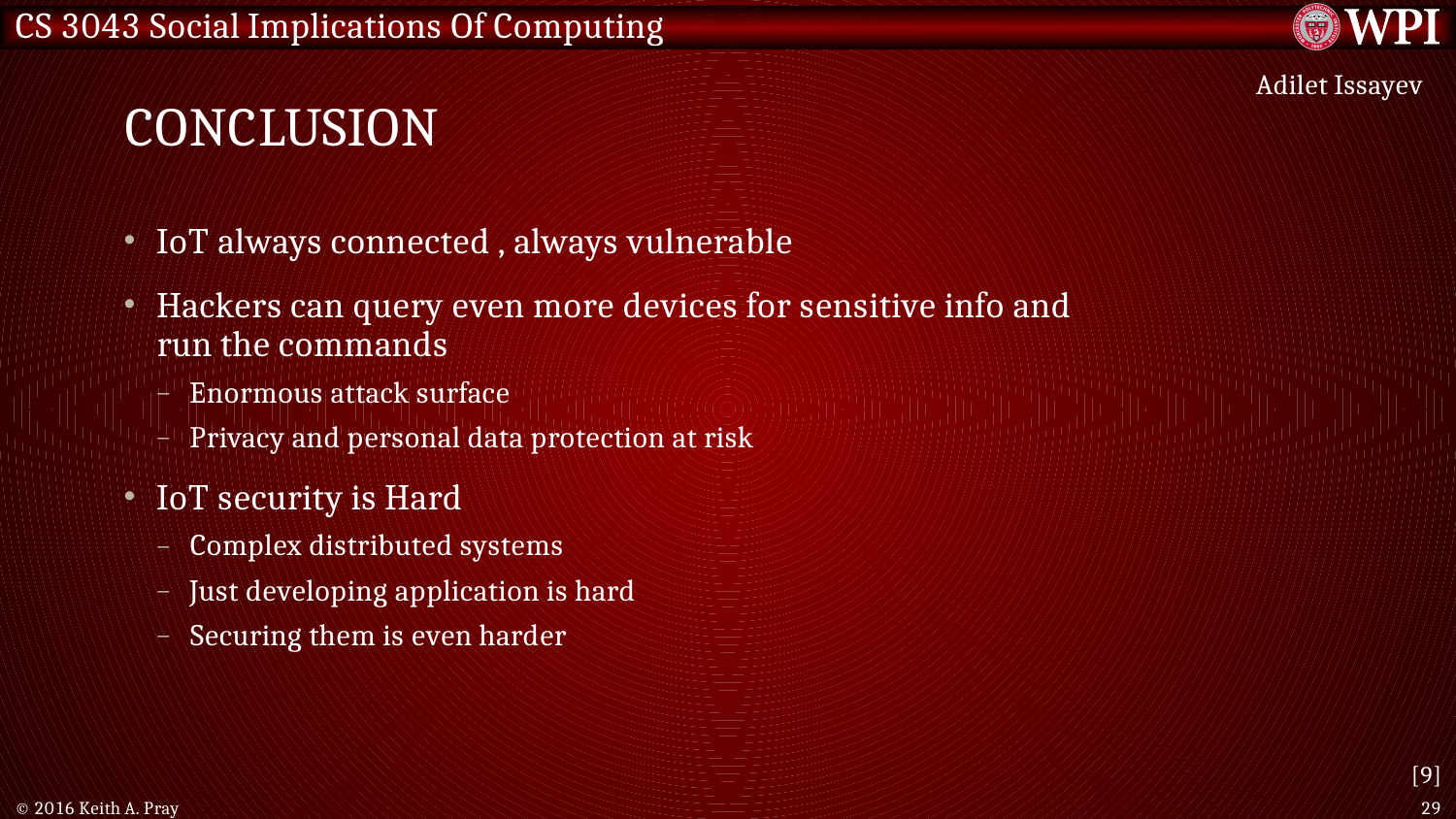

# Conclusion
Adilet Issayev
IoT always connected , always vulnerable
Hackers can query even more devices for sensitive info and run the commands
Enormous attack surface
Privacy and personal data protection at risk
IoT security is Hard
Complex distributed systems
Just developing application is hard
Securing them is even harder

[9]
© 2016 Keith A. Pray
29